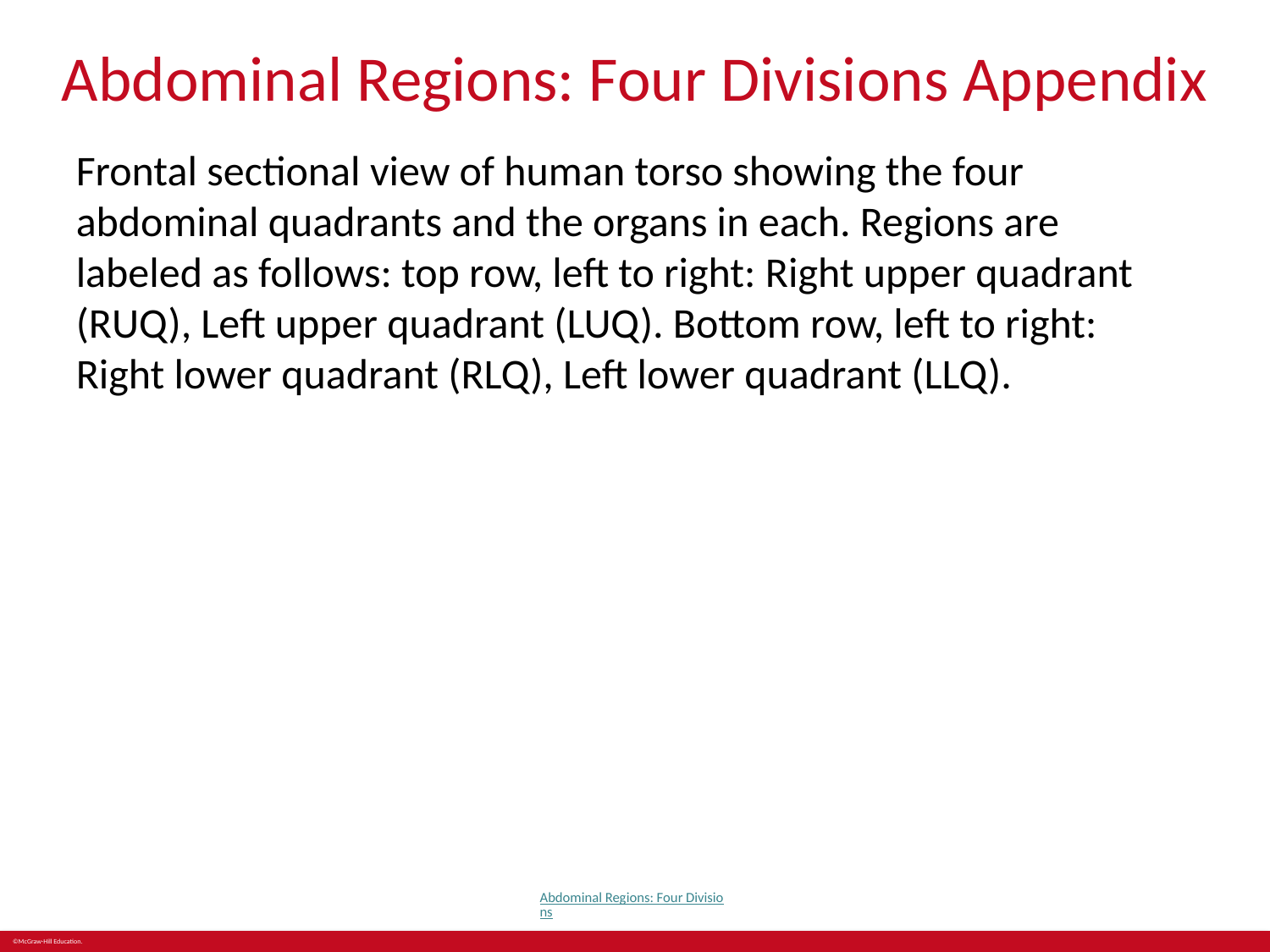

# Abdominal Regions: Four Divisions Appendix
Frontal sectional view of human torso showing the four abdominal quadrants and the organs in each. Regions are labeled as follows: top row, left to right: Right upper quadrant (RUQ), Left upper quadrant (LUQ). Bottom row, left to right: Right lower quadrant (RLQ), Left lower quadrant (LLQ).
Abdominal Regions: Four Divisions